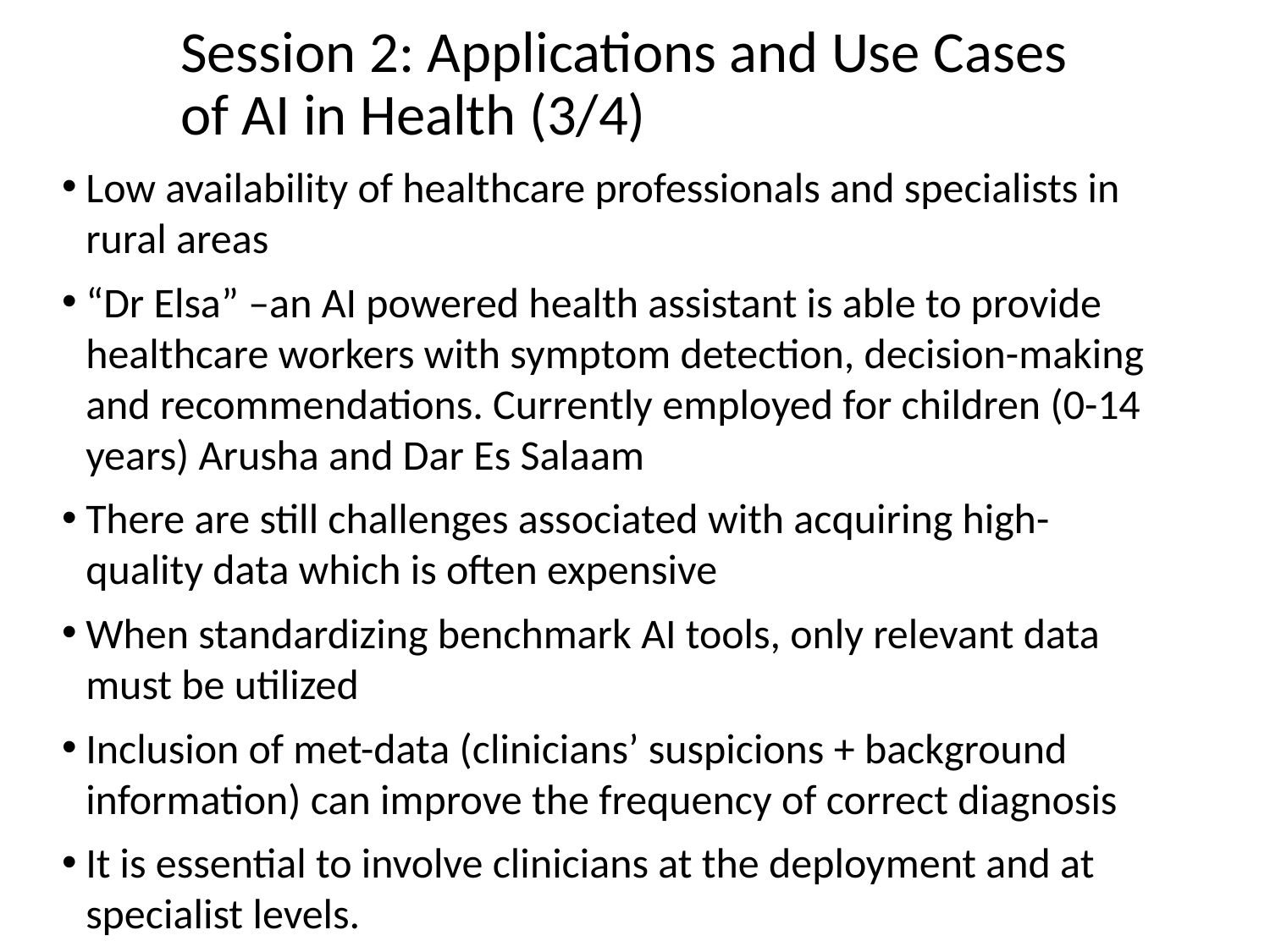

Session 2: Applications and Use Cases of AI in Health (3/4)
Low availability of healthcare professionals and specialists in rural areas
“Dr Elsa” –an AI powered health assistant is able to provide healthcare workers with symptom detection, decision-making and recommendations. Currently employed for children (0-14 years) Arusha and Dar Es Salaam
There are still challenges associated with acquiring high-quality data which is often expensive
When standardizing benchmark AI tools, only relevant data must be utilized
Inclusion of met-data (clinicians’ suspicions + background information) can improve the frequency of correct diagnosis
It is essential to involve clinicians at the deployment and at specialist levels.